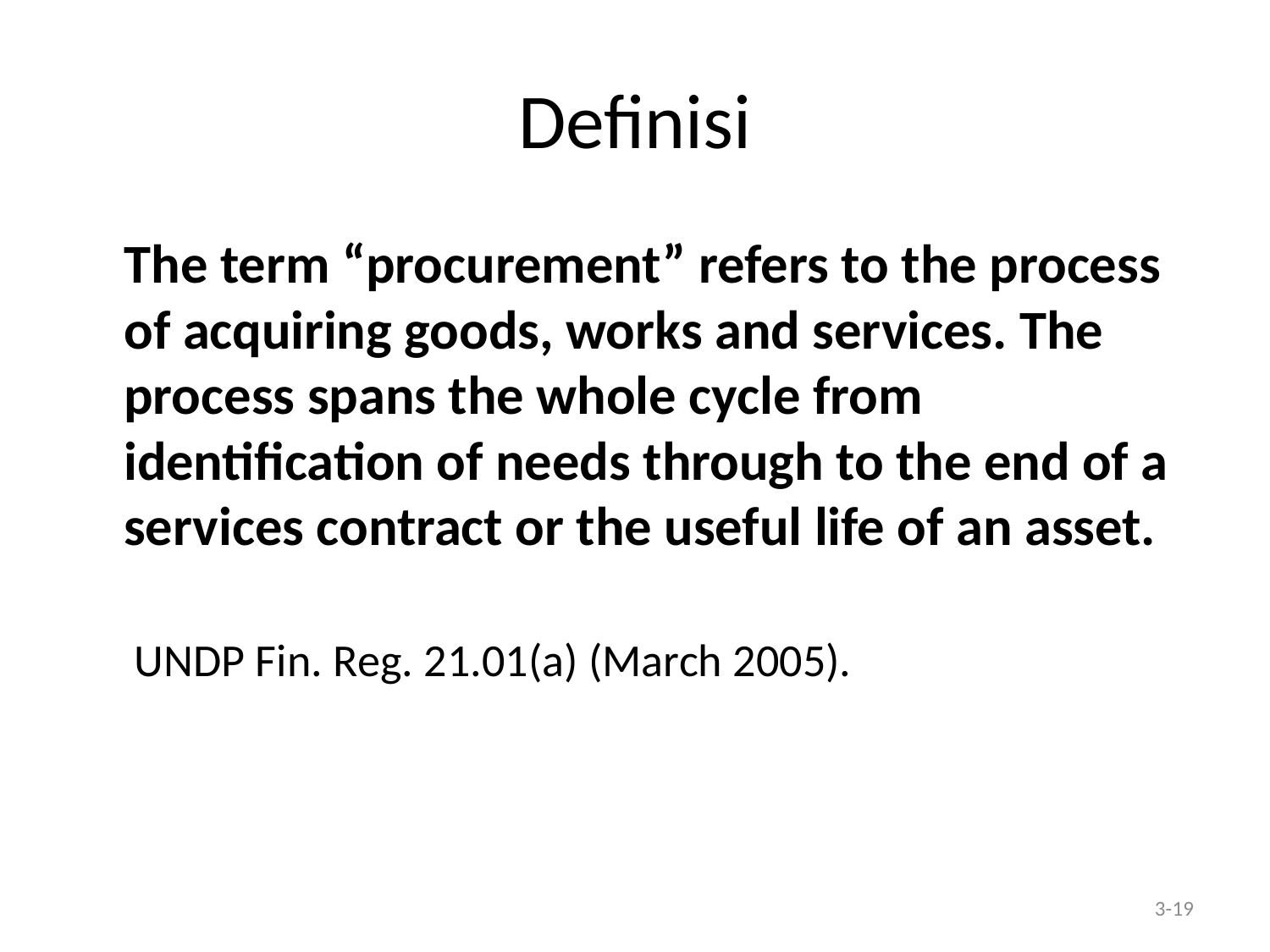

# Definisi
The term “procurement” refers to the process of acquiring goods, works and services. The process spans the whole cycle from identification of needs through to the end of a services contract or the useful life of an asset.
 UNDP Fin. Reg. 21.01(a) (March 2005).
3-19